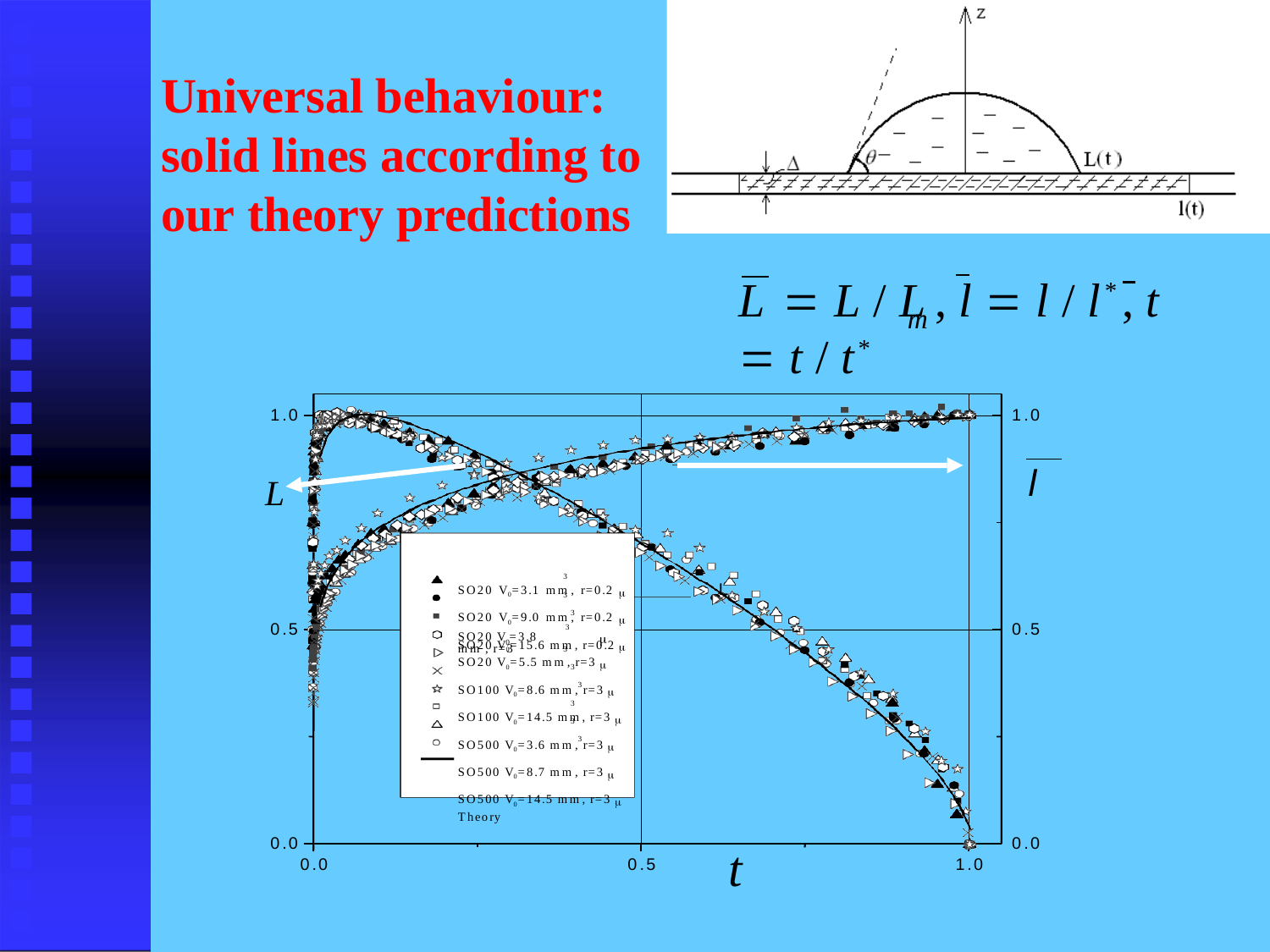

# Universal behaviour: solid lines according to our theory predictions
L = L / L	, l	= l / l*, t	= t / t*

m

1.0
1.0

l

L

SO20 V0=3.1 mm, r=0.2 μ SO20 V0=9.0 mm, r=0.2 μ SO20 V0=15.6 mm, r=0.2 μ
3
L
3
3
0.5
0.5
3
SO20 V=3.8 mm , r=3

μ
0
3
SO20 V0=5.5 mm, r=3 μ SO100 V0=8.6 mm, r=3 μ SO100 V0=14.5 mm, r=3 μ SO500 V0=3.6 mm, r=3 μ SO500 V0=8.7 mm, r=3 μ SO500 V0=14.5 mm, r=3 μ
Theory
3
3
3
3
3

0.0
0.0
t

0.0
0.5
1.0